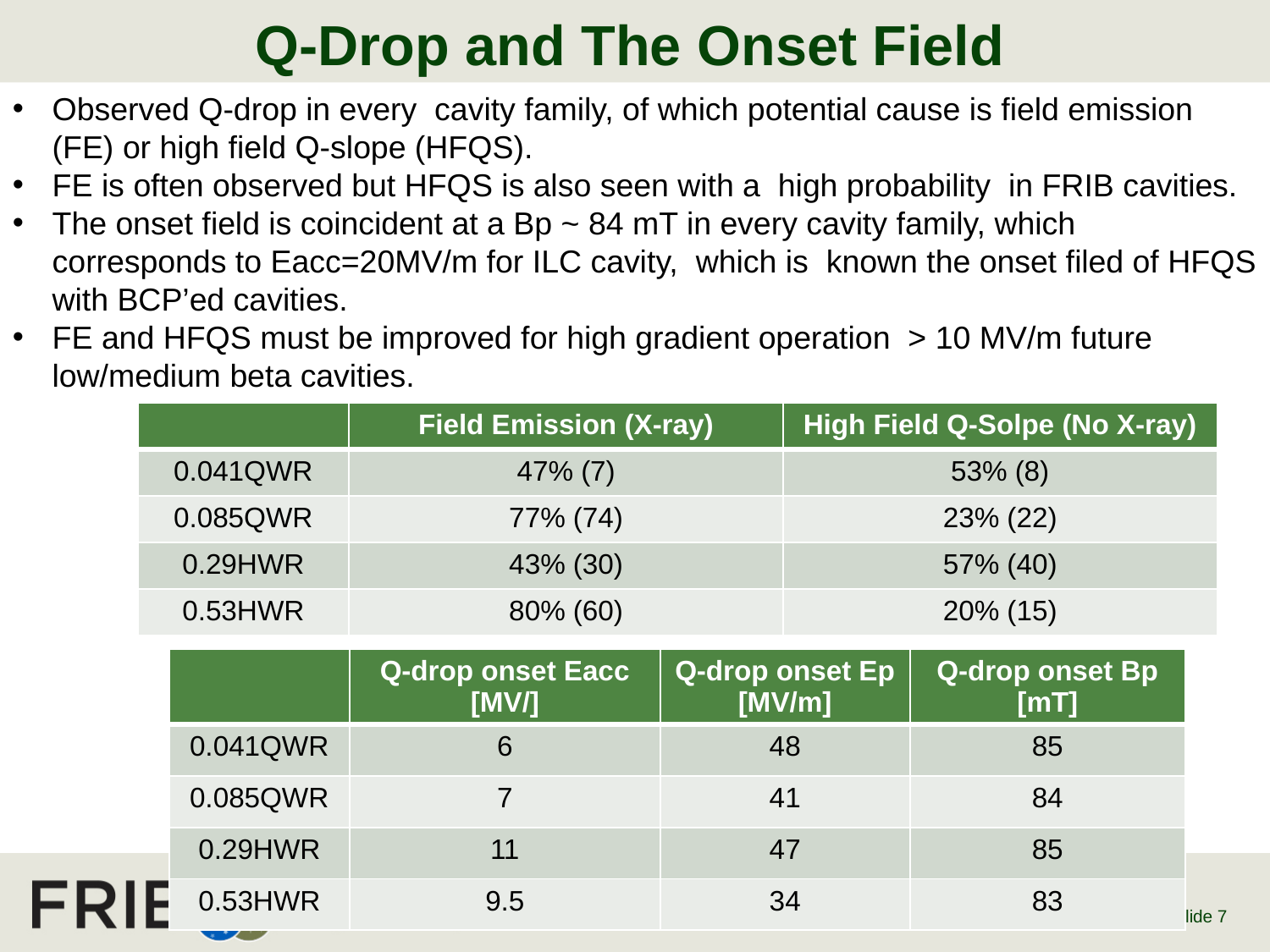

# Q-Drop and The Onset Field
Observed Q-drop in every  cavity family, of which potential cause is field emission (FE) or high field Q-slope (HFQS).
FE is often observed but HFQS is also seen with a  high probability  in FRIB cavities.
The onset field is coincident at a Bp ~ 84 mT in every cavity family, which corresponds to Eacc=20MV/m for ILC cavity,  which is  known the onset filed of HFQS with BCP’ed cavities.
FE and HFQS must be improved for high gradient operation  > 10 MV/m future low/medium beta cavities.
|  | Field Emission (X-ray) | High Field Q-Solpe (No X-ray) |
| --- | --- | --- |
| 0.041QWR | 47% (7) | 53% (8) |
| 0.085QWR | 77% (74) | 23% (22) |
| 0.29HWR | 43% (30) | 57% (40) |
| 0.53HWR | 80% (60) | 20% (15) |
|  | Q-drop onset Eacc [MV/] | Q-drop onset Ep [MV/m] | Q-drop onset Bp [mT] |
| --- | --- | --- | --- |
| 0.041QWR | 6 | 48 | 85 |
| 0.085QWR | 7 | 41 | 84 |
| 0.29HWR | 11 | 47 | 85 |
| 0.53HWR | 9.5 | 34 | 83 |
K. Saito , June 27 2018, TTC meeting RIKEN WG1
, Slide 7